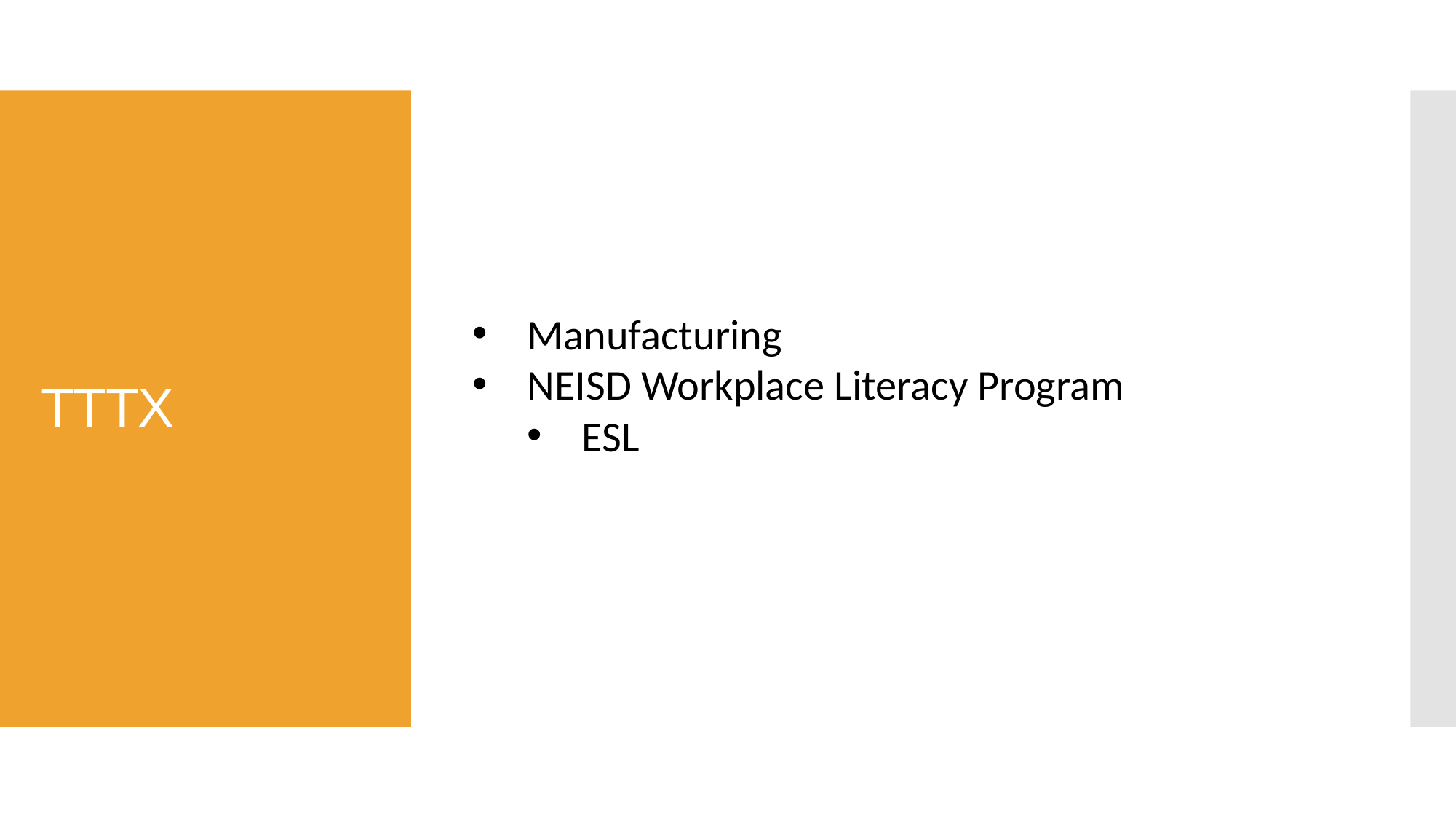

Manufacturing
NEISD Workplace Literacy Program
ESL

# TTTX